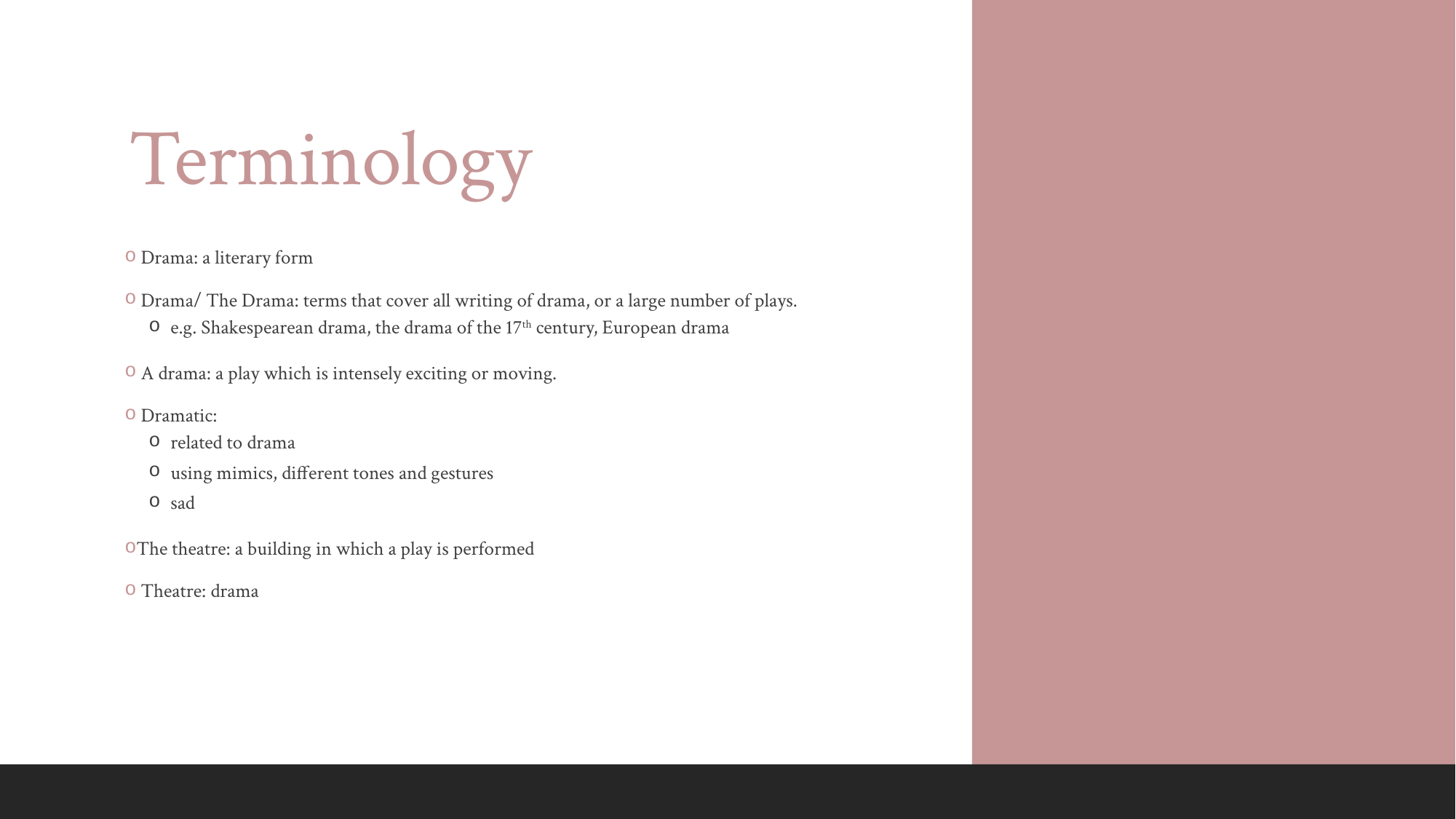

# Terminology
 Drama: a literary form
 Drama/ The Drama: terms that cover all writing of drama, or a large number of plays.
e.g. Shakespearean drama, the drama of the 17th century, European drama
 A drama: a play which is intensely exciting or moving.
 Dramatic:
related to drama
using mimics, different tones and gestures
sad
The theatre: a building in which a play is performed
 Theatre: drama